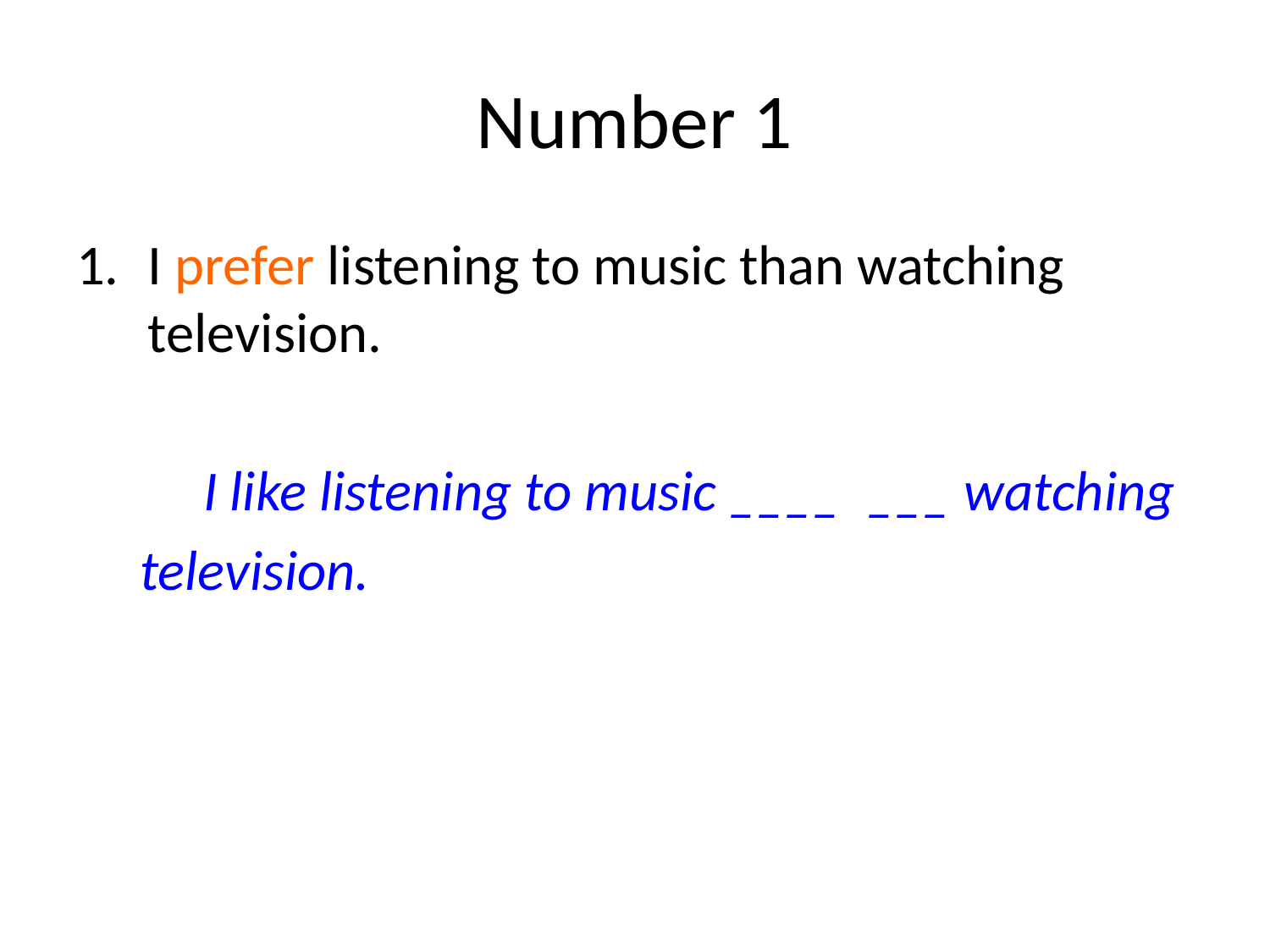

# Number 1
I prefer listening to music than watching television.

	I like listening to music ____  ___ watching
     television.